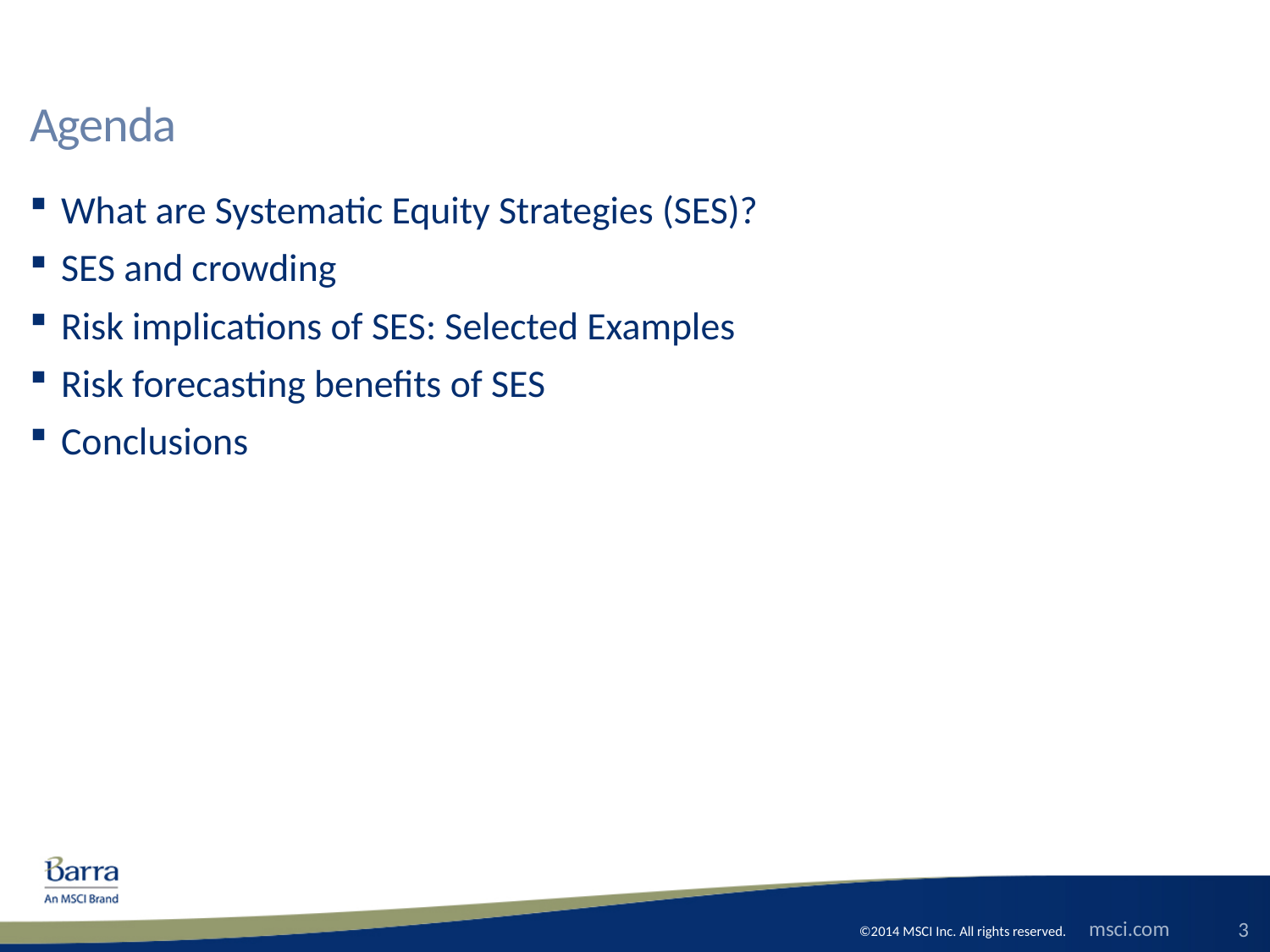

# Agenda
What are Systematic Equity Strategies (SES)?
SES and crowding
Risk implications of SES: Selected Examples
Risk forecasting benefits of SES
Conclusions